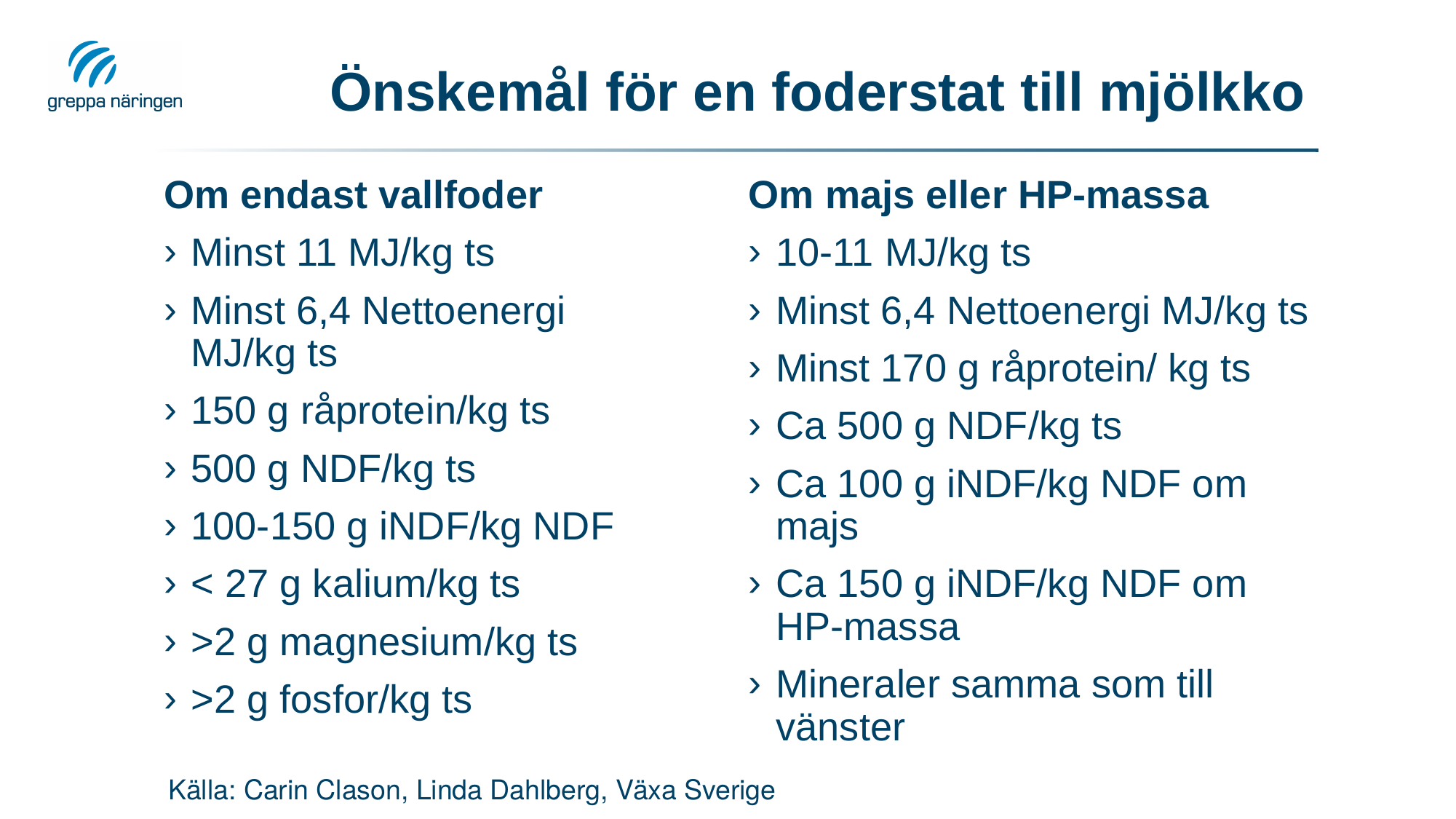

# Önskemål för en foderstat till mjölkko
Om majs eller HP-massa
10-11 MJ/kg ts
Minst 6,4 Nettoenergi MJ/kg ts
Minst 170 g råprotein/ kg ts
Ca 500 g NDF/kg ts
Ca 100 g iNDF/kg NDF om majs
Ca 150 g iNDF/kg NDF om HP-massa
Mineraler samma som till vänster
Om endast vallfoder
Minst 11 MJ/kg ts
Minst 6,4 Nettoenergi MJ/kg ts
150 g råprotein/kg ts
500 g NDF/kg ts
100-150 g iNDF/kg NDF
< 27 g kalium/kg ts
>2 g magnesium/kg ts
>2 g fosfor/kg ts
Källa: Carin Clason, Linda Dahlberg, Växa Sverige